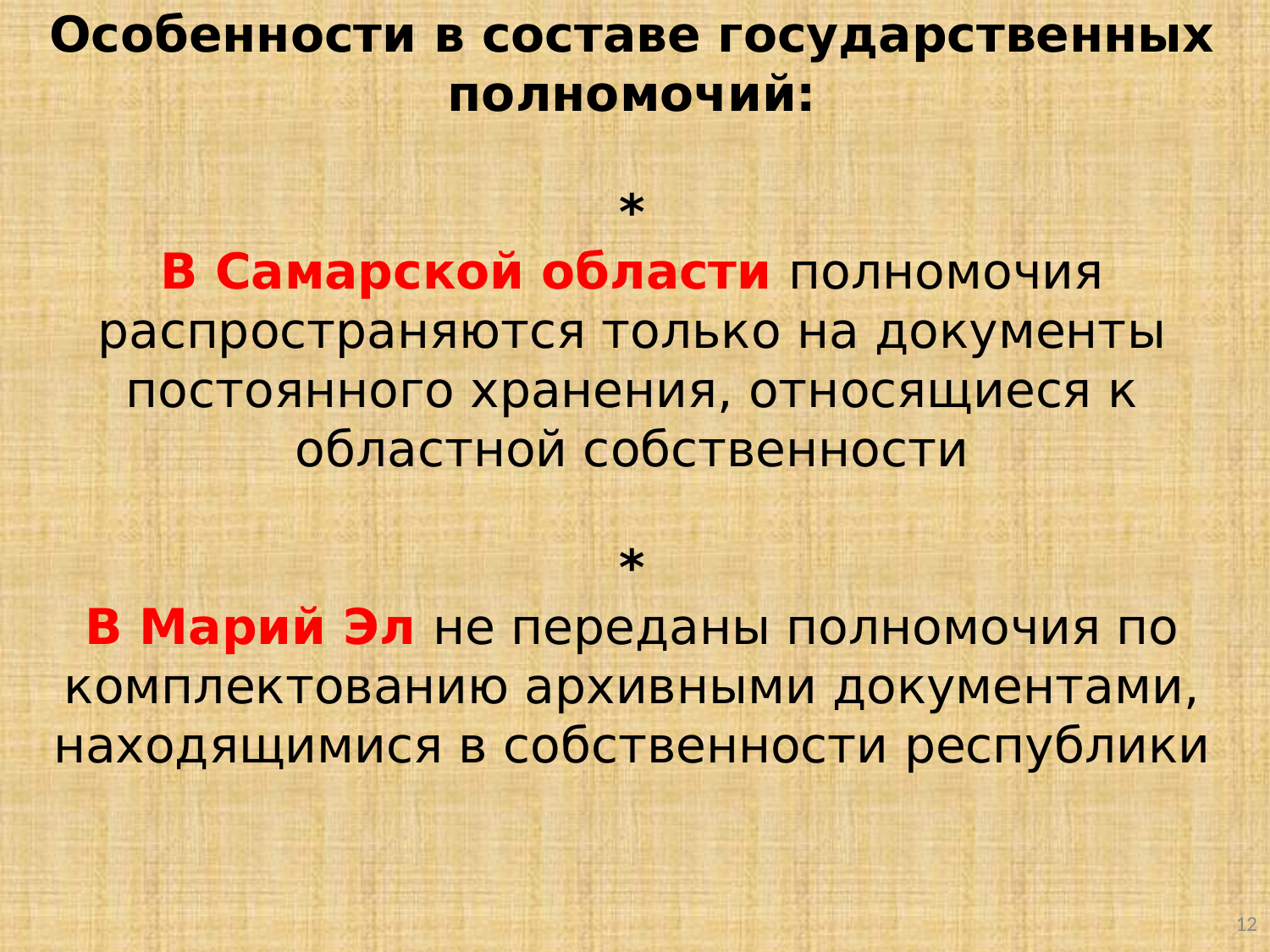

Особенности в составе государственных полномочий:

*
В Самарской области полномочия распространяются только на документы постоянного хранения, относящиеся к областной собственности

*
В Марий Эл не переданы полномочия по комплектованию архивными документами, находящимися в собственности республики
12